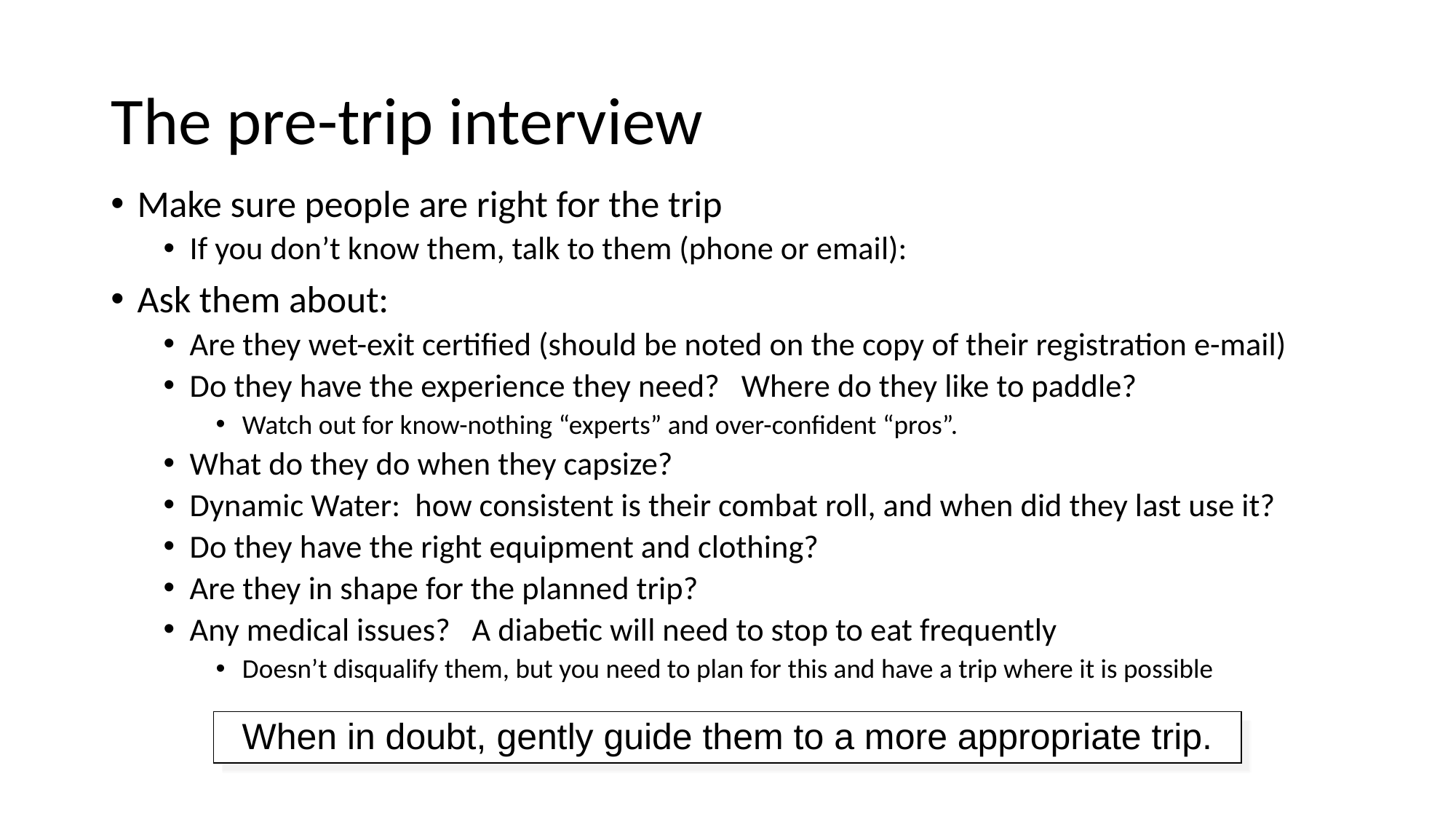

# The pre-trip interview
Make sure people are right for the trip
If you don’t know them, talk to them (phone or email):
Ask them about:
Are they wet-exit certified (should be noted on the copy of their registration e-mail)
Do they have the experience they need?   Where do they like to paddle?
Watch out for know-nothing “experts” and over-confident “pros”.
What do they do when they capsize?
Dynamic Water:  how consistent is their combat roll, and when did they last use it?
Do they have the right equipment and clothing?
Are they in shape for the planned trip?
Any medical issues?   A diabetic will need to stop to eat frequently
Doesn’t disqualify them, but you need to plan for this and have a trip where it is possible
When in doubt, gently guide them to a more appropriate trip.